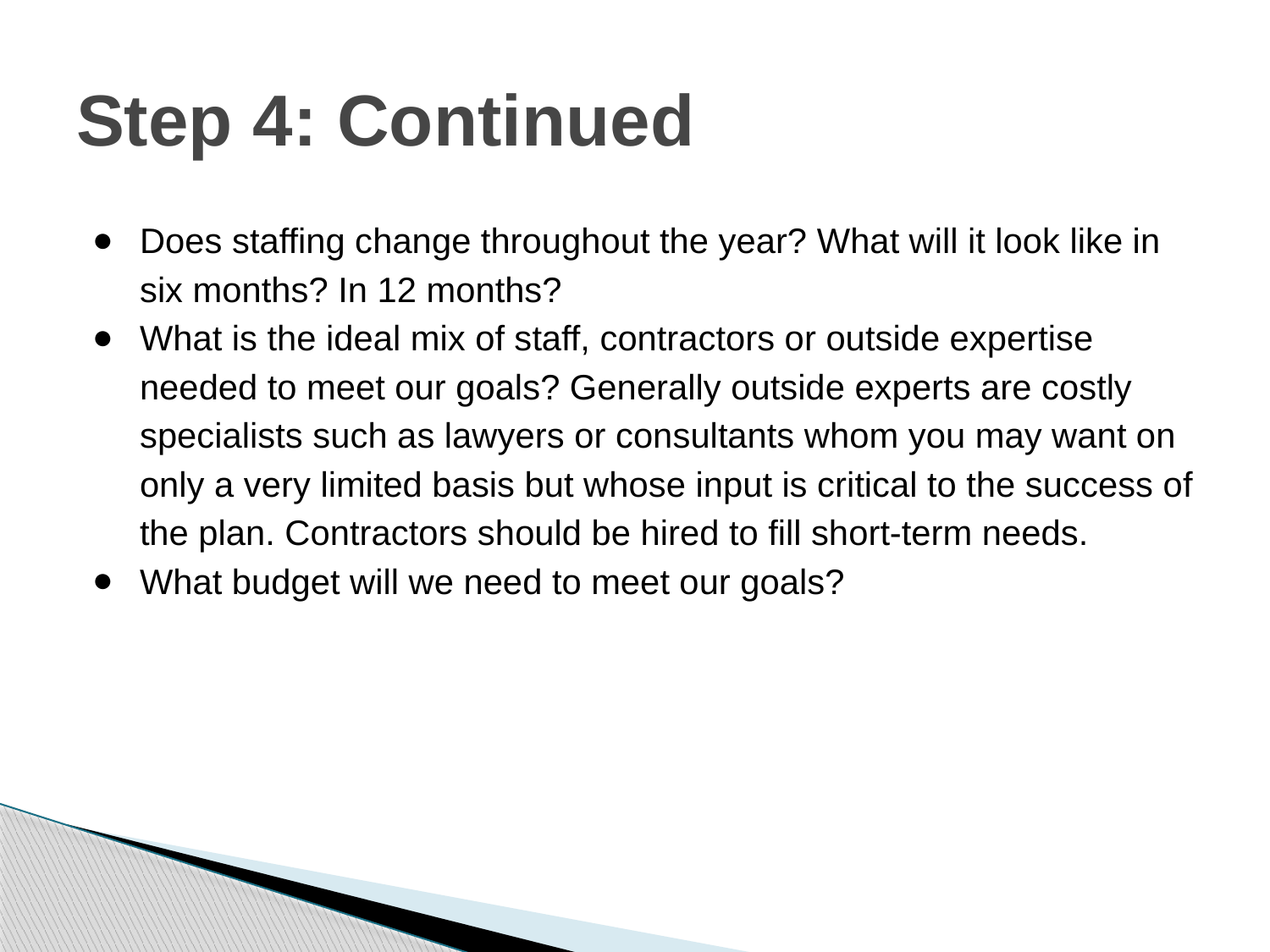

# Step 4: Continued
Does staffing change throughout the year? What will it look like in six months? In 12 months?
What is the ideal mix of staff, contractors or outside expertise needed to meet our goals? Generally outside experts are costly specialists such as lawyers or consultants whom you may want on only a very limited basis but whose input is critical to the success of the plan. Contractors should be hired to fill short-term needs.
What budget will we need to meet our goals?